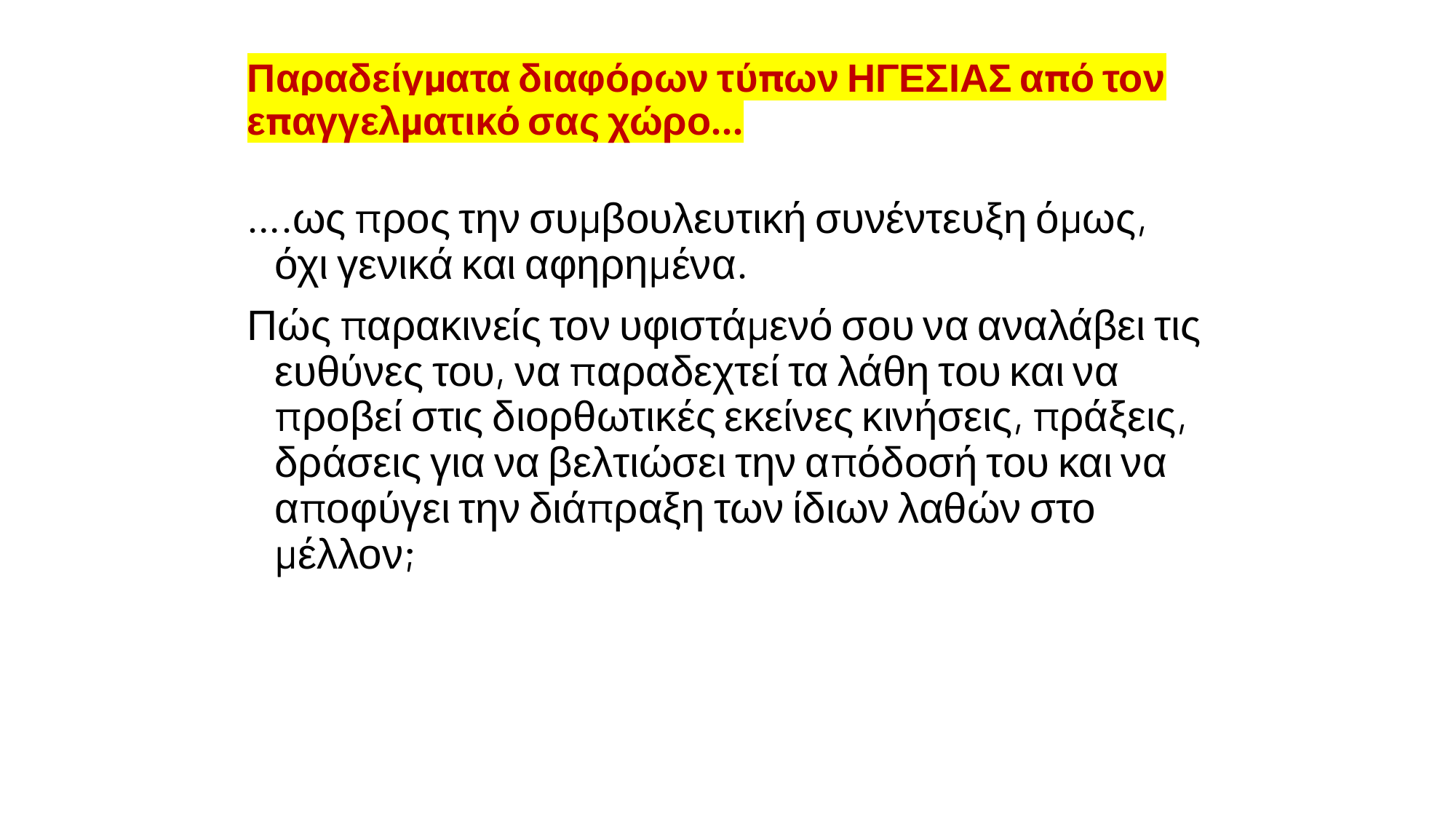

Παραδείγματα διαφόρων τύπων ΗΓΕΣΙΑΣ από τον επαγγελματικό σας χώρο...
….ως προς την συμβουλευτική συνέντευξη όμως, όχι γενικά και αφηρημένα.
Πώς παρακινείς τον υφιστάμενό σου να αναλάβει τις ευθύνες του, να παραδεχτεί τα λάθη του και να προβεί στις διορθωτικές εκείνες κινήσεις, πράξεις, δράσεις για να βελτιώσει την απόδοσή του και να αποφύγει την διάπραξη των ίδιων λαθών στο μέλλον;